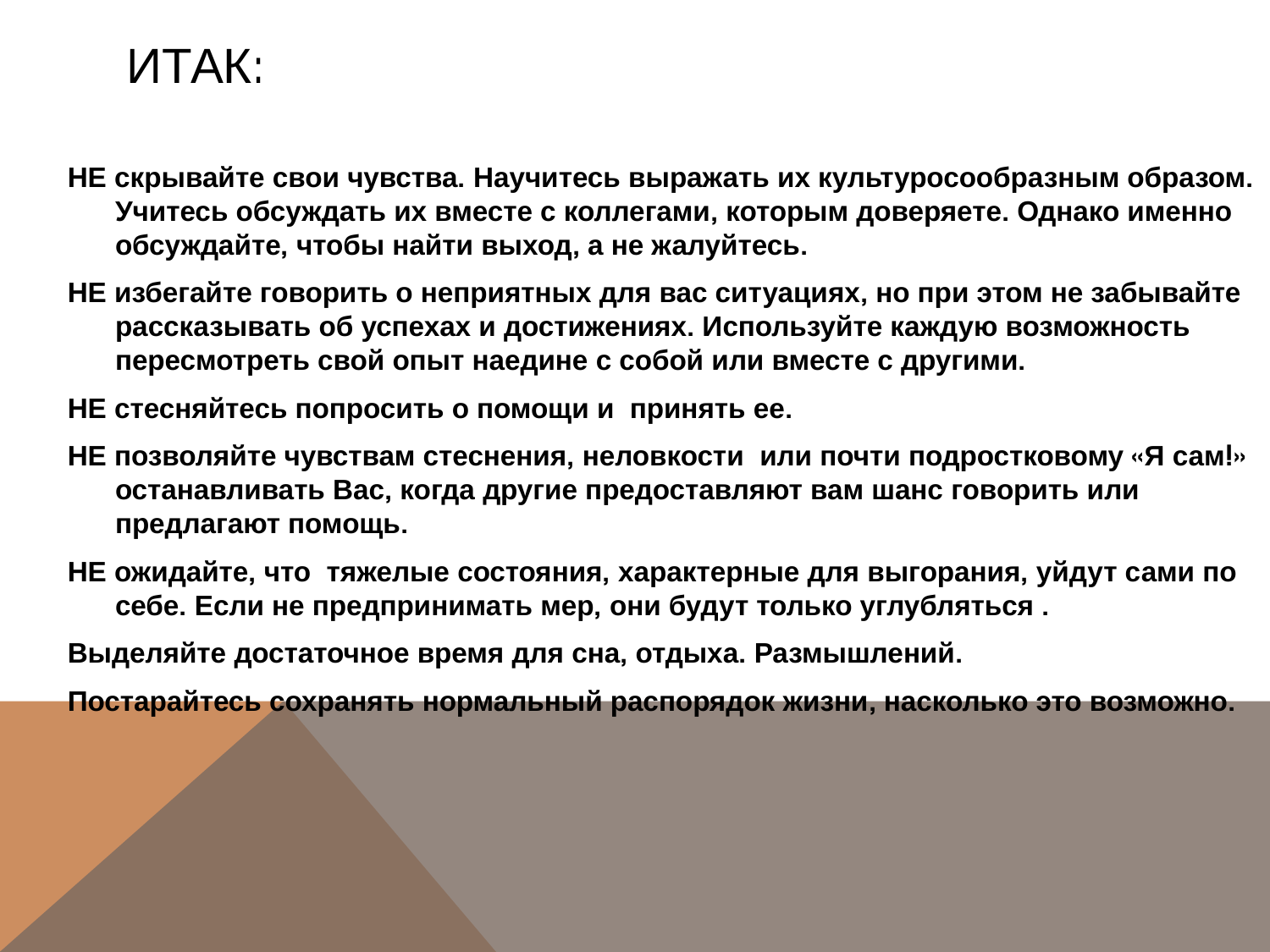

# Итак:
НЕ скрывайте свои чувства. Научитесь выражать их культуросообразным образом. Учитесь обсуждать их вместе с коллегами, которым доверяете. Однако именно обсуждайте, чтобы найти выход, а не жалуйтесь.
НЕ избегайте говорить о неприятных для вас ситуациях, но при этом не забывайте рассказывать об успехах и достижениях. Используйте каждую возможность пересмотреть свой опыт наедине с собой или вместе с другими.
НЕ стесняйтесь попросить о помощи и  принять ее.
НЕ позволяйте чувствам стеснения, неловкости  или почти подростковому «Я сам!» останавливать Вас, когда другие предоставляют вам шанс говорить или предлагают помощь.
НЕ ожидайте, что  тяжелые состояния, характерные для выгорания, уйдут сами по себе. Если не предпринимать мер, они будут только углубляться .
Выделяйте достаточное время для сна, отдыха. Размышлений.
Постарайтесь сохранять нормальный распорядок жизни, насколько это возможно.